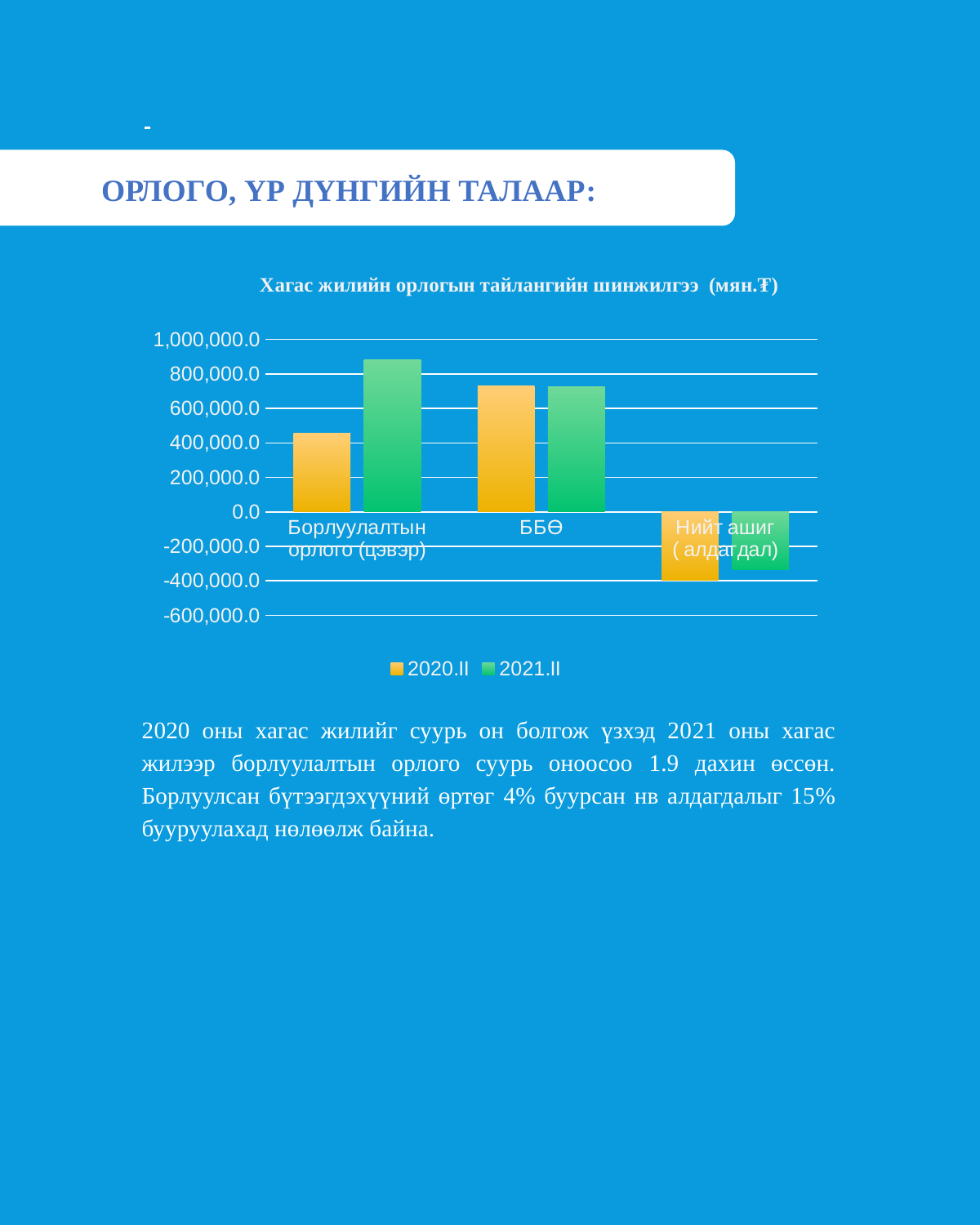

Тайлангийн үзүүлэлтээс харахад 2016 оноос хойш үндсэн үйл ажиллагааны орлого тогтвортой байсан бөгөөд 2020 онд Дэлхий нийтийг хамарсан цар тахал /covid 19/ ын улмаас шалтгаалан салбарын эдийн засгийн нөхцөл байдал хүндэрч бүрэн зогсонги байдалтай байсан ч бүрэн зогсоохгүйгээр алдагдлыг хамгийн бага түвшинд байхаар ажилласан. Үүээс үзэхэд үндсэн үйл ажиллагааны орлого 2019 оноос 78%-иар буурсан,  нийт зардал 51%-иар буурч улмаар үйл ажиллагааны ашиг буурсан үзүүлэлтэй байна
Mөн 2020 онд  өмнөх  байр сууриа хадгалж үлдэхийн тулд, хүнд нөхцөл байдалд үйл ажиллагаагаа явуулсан ч гэсэн  ДЭМБ, УОК, ЭМЯ, НОК, ХӨСҮТ, ЗӨСҮТ, ЦЕГ, МХГ, НЗДаргын захирамж, зөвлөмжийг удирдлага болгон ажиллаж  2020 оны 11 сард Дотоодын хөл бөмбөгийн шигшээ багийн тамирчдыг хүлээн авсан болон УОК-н алба хаагчдад хүргэлтийн хоолоор үйлчилж, хоол хүргэлтийн газруудтай хамтран захилагат хоолнууд гаргаж онлайн үйлчилгээг нэвтрүүлэн ажилласан. Ажлын байраа хадгалж үлдэхийн тулд  ажилчин, албан хаагчиддаа мөнгөн болон материаллаг дэмжлэг үзүүлж Женко  группийн зүгээс "Дархлаа дэмжих 1,2,3 аян" -г зохион байгуулж ажиллагсдаа бүрэн  хамруулсан.

ОРЛОГО, ҮР ДҮНГИЙН ТАЛААР:

### Chart: Хагас жилийн орлогын тайлангийн шинжилгээ  (мян.₮)

| Category | 2020.II | 2021.II |
|---|---|---|
| Борлуулалтын орлого (цэвэр) | 457554.2 | 882398.7 |
| ББӨ | 731844.2 | 728306.8 |
| Нийт ашиг ( алдагдал) | -394874.2 | -336141.4 |
2020 оны хагас жилийг суурь он болгож үзхэд 2021 оны хагас жилээр борлуулалтын орлого суурь оноосоо 1.9 дахин өссөн. Борлуулсан бүтээгдэхүүний өртөг 4% буурсан нв алдагдалыг 15% бууруулахад нөлөөлж байна.